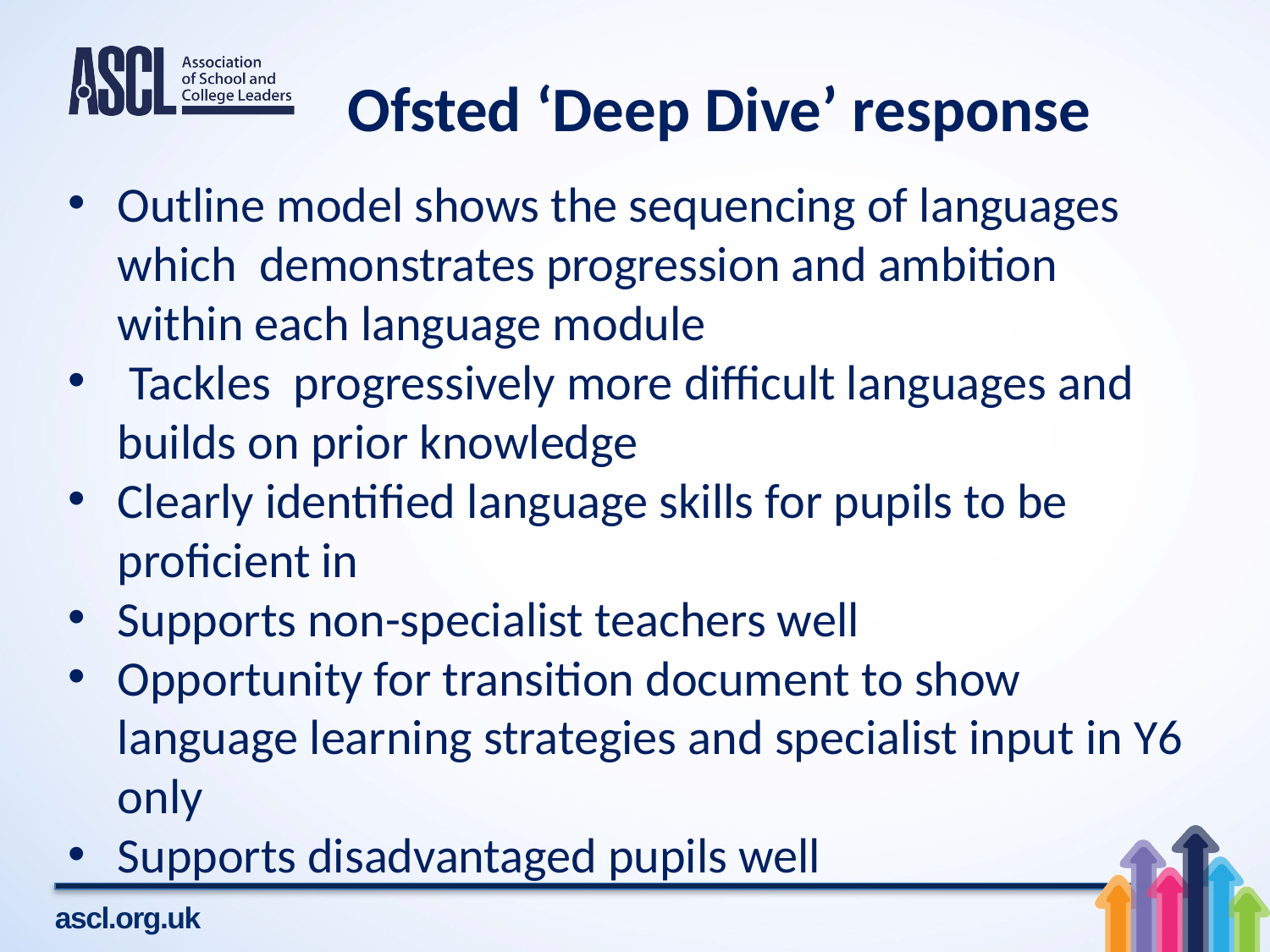

# Ofsted ‘Deep Dive’ response
Outline model shows the sequencing of languages which  demonstrates progression and ambition  within each language module
 Tackles  progressively more difficult languages and builds on prior knowledge
Clearly identified language skills for pupils to be proficient in
Supports non-specialist teachers well
Opportunity for transition document to show language learning strategies and specialist input in Y6 only
Supports disadvantaged pupils well